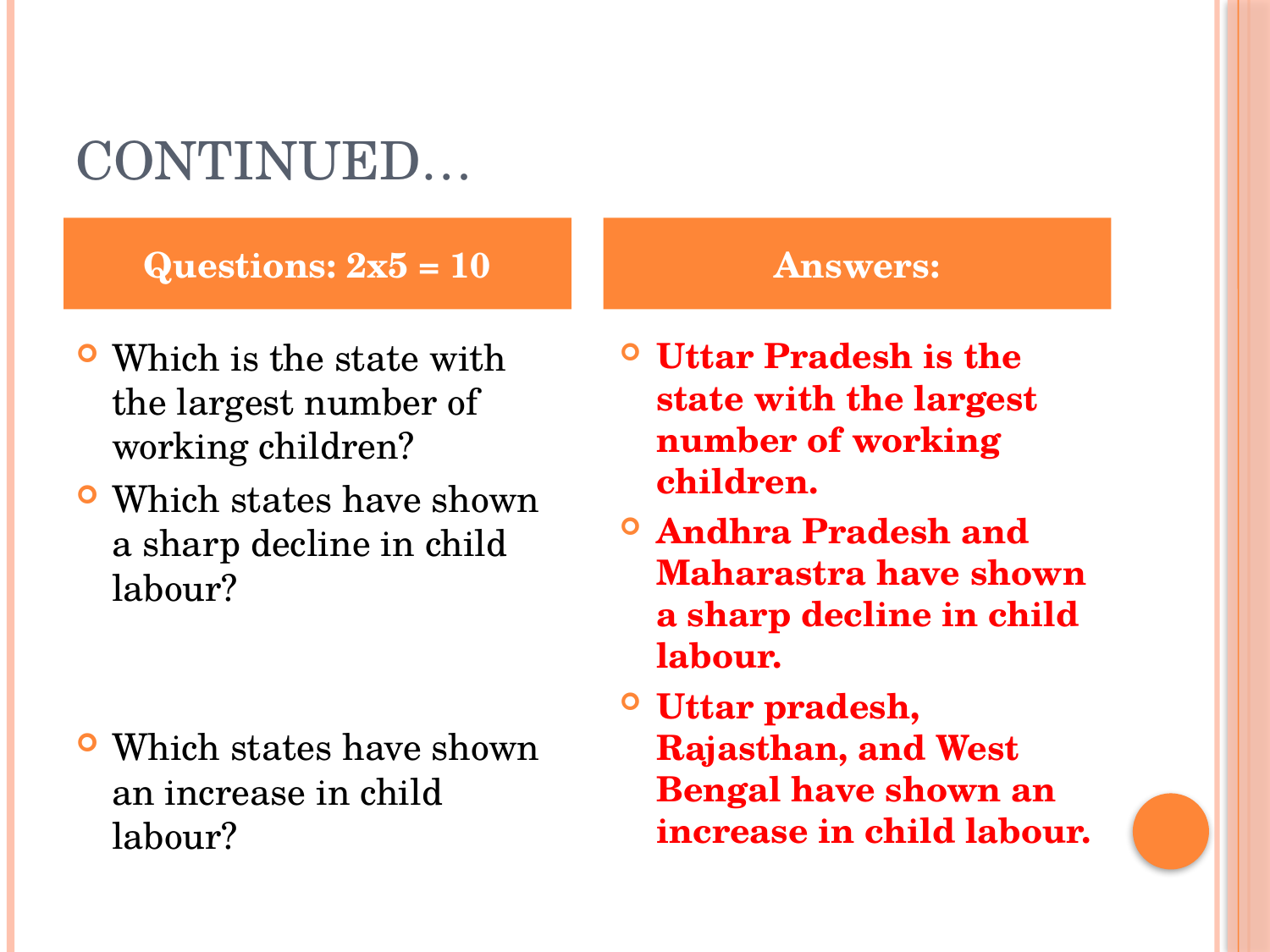

# Continued…
Questions: 2x5 = 10
Answers:
Which is the state with the largest number of working children?
Which states have shown a sharp decline in child labour?

Which states have shown an increase in child labour?
Uttar Pradesh is the state with the largest number of working children.
Andhra Pradesh and Maharastra have shown a sharp decline in child labour.
Uttar pradesh, Rajasthan, and West Bengal have shown an increase in child labour.